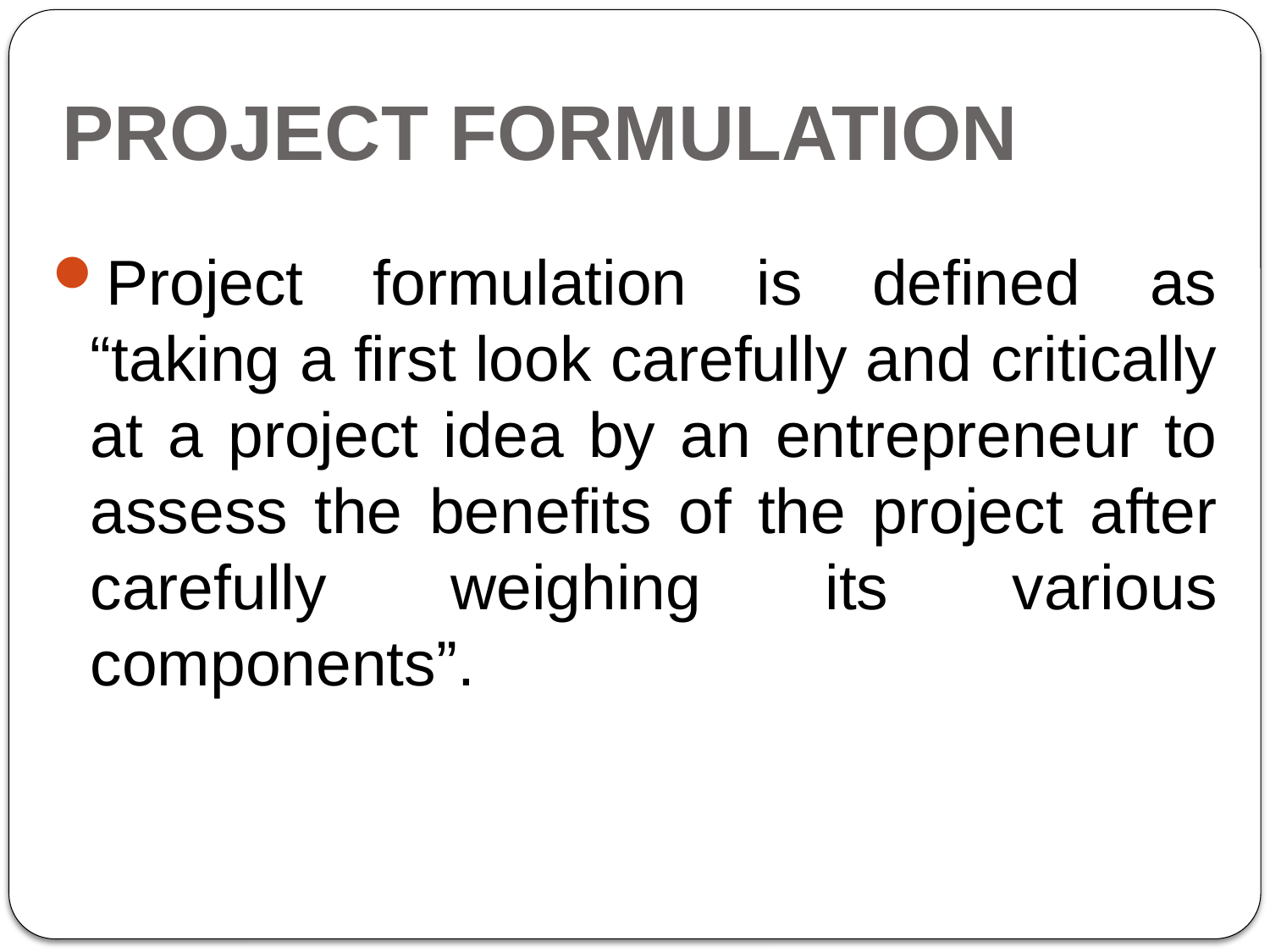

# PROJECT FORMULATION

Project formulation is defined as “taking a first look carefully and critically at a project idea by an entrepreneur to assess the benefits of the project after carefully weighing its various components”.